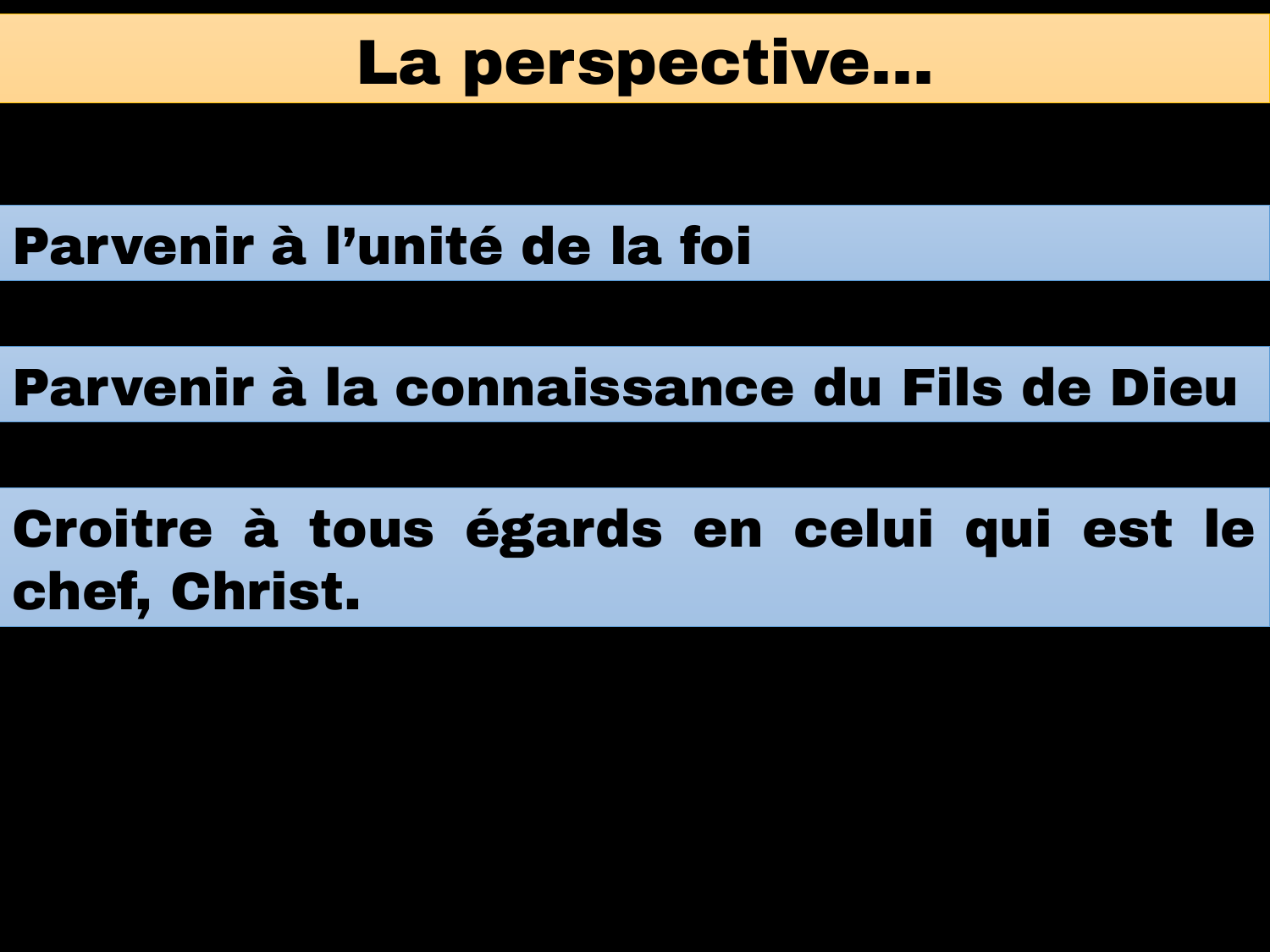

La perspective…
Parvenir à l’unité de la foi
Parvenir à la connaissance du Fils de Dieu
Croitre à tous égards en celui qui est le chef, Christ.